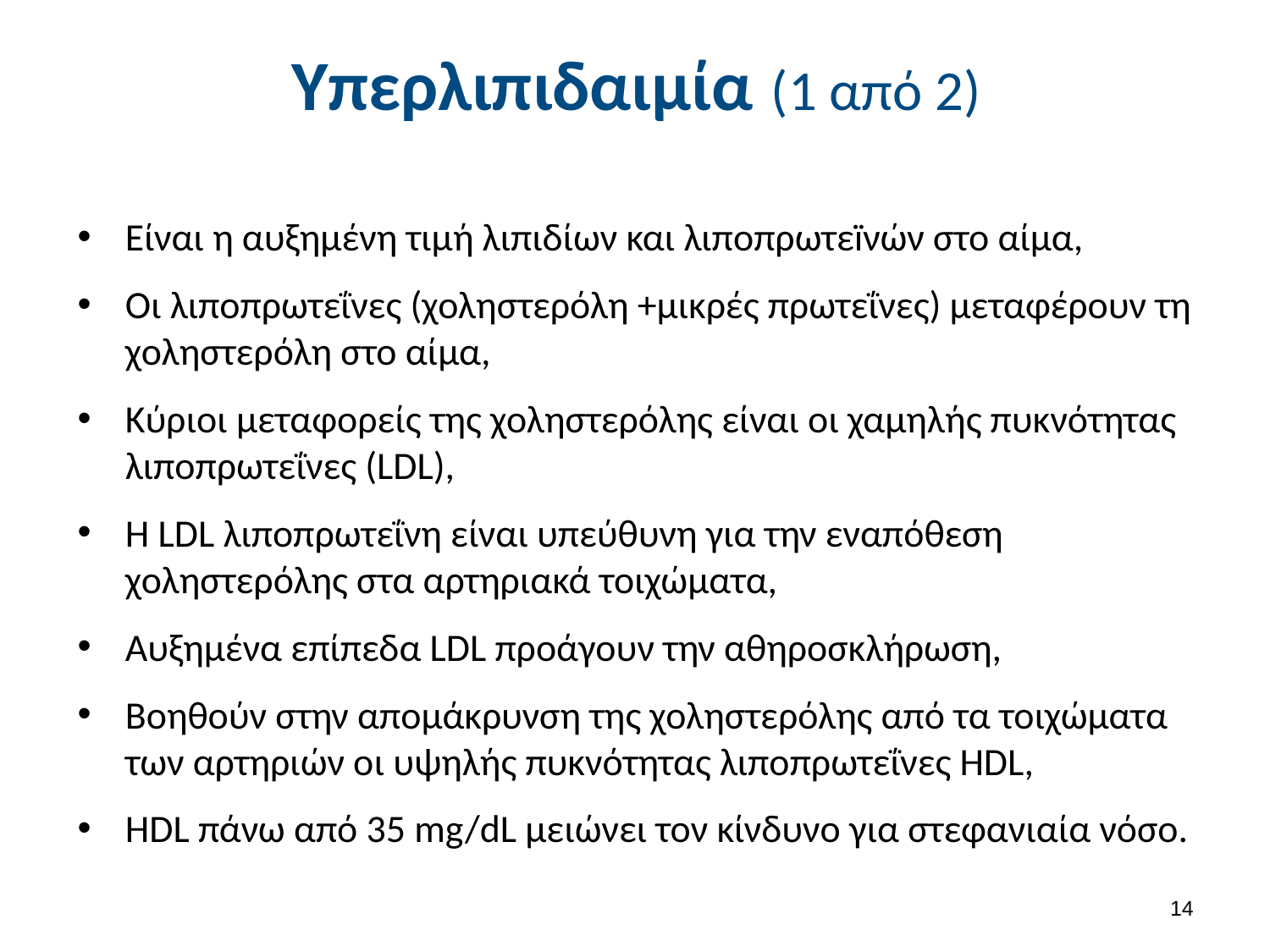

# Υπερλιπιδαιμία (1 από 2)
Είναι η αυξημένη τιμή λιπιδίων και λιποπρωτεïνών στο αίμα,
Οι λιποπρωτεΐνες (χοληστερόλη +μικρές πρωτεΐνες) μεταφέρουν τη χοληστερόλη στο αίμα,
Κύριοι μεταφορείς της χοληστερόλης είναι οι χαμηλής πυκνότητας λιποπρωτεΐνες (LDL),
Η LDL λιποπρωτεΐνη είναι υπεύθυνη για την εναπόθεση χοληστερόλης στα αρτηριακά τοιχώματα,
Αυξημένα επίπεδα LDL προάγουν την αθηροσκλήρωση,
Βοηθούν στην απομάκρυνση της χοληστερόλης από τα τοιχώματα των αρτηριών οι υψηλής πυκνότητας λιποπρωτεΐνες HDL,
HDL πάνω από 35 mg/dL μειώνει τον κίνδυνο για στεφανιαία νόσο.
14